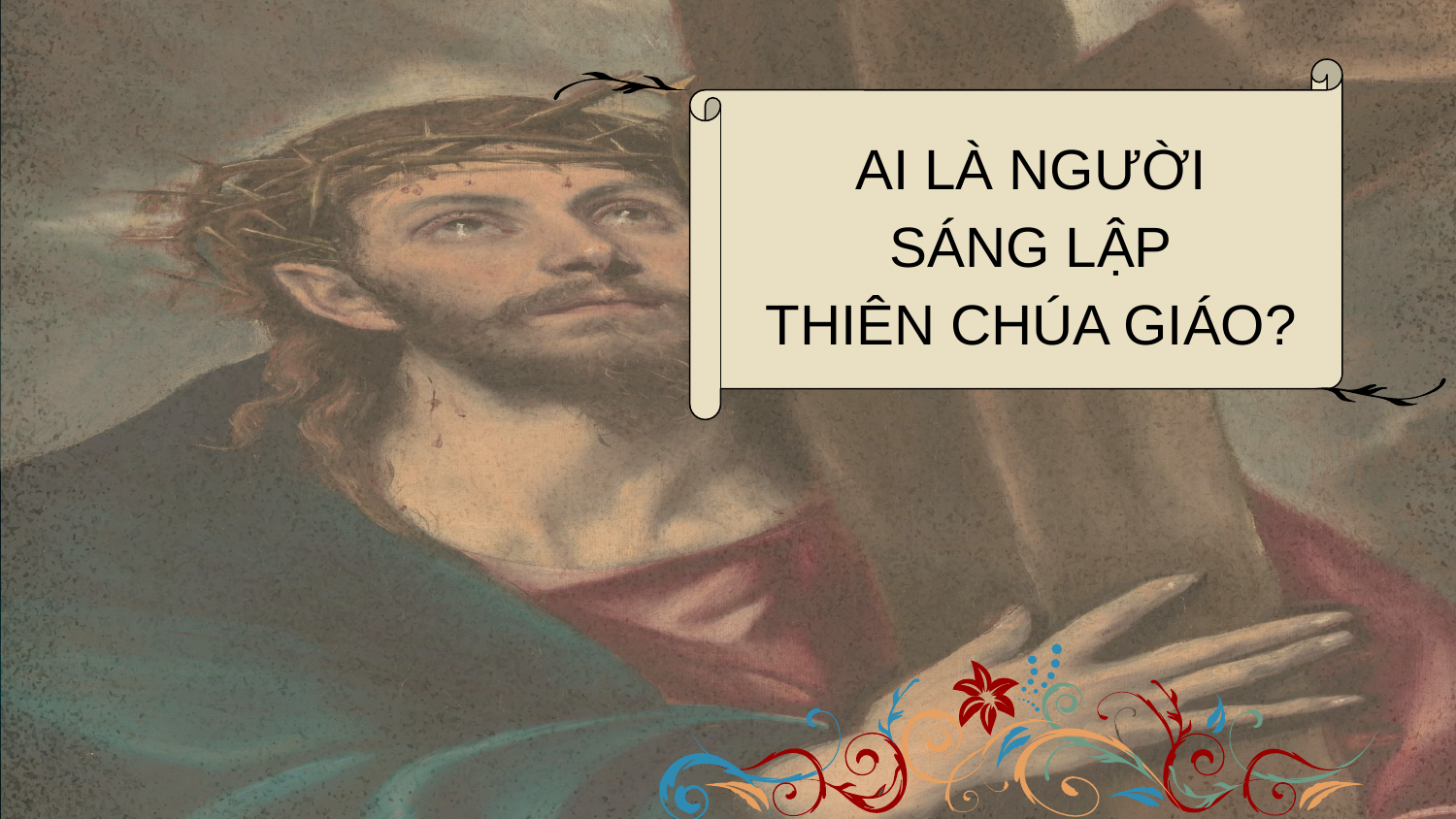

# AI LÀ NGƯỜI
SÁNG LẬP
THIÊN CHÚA GIÁO?